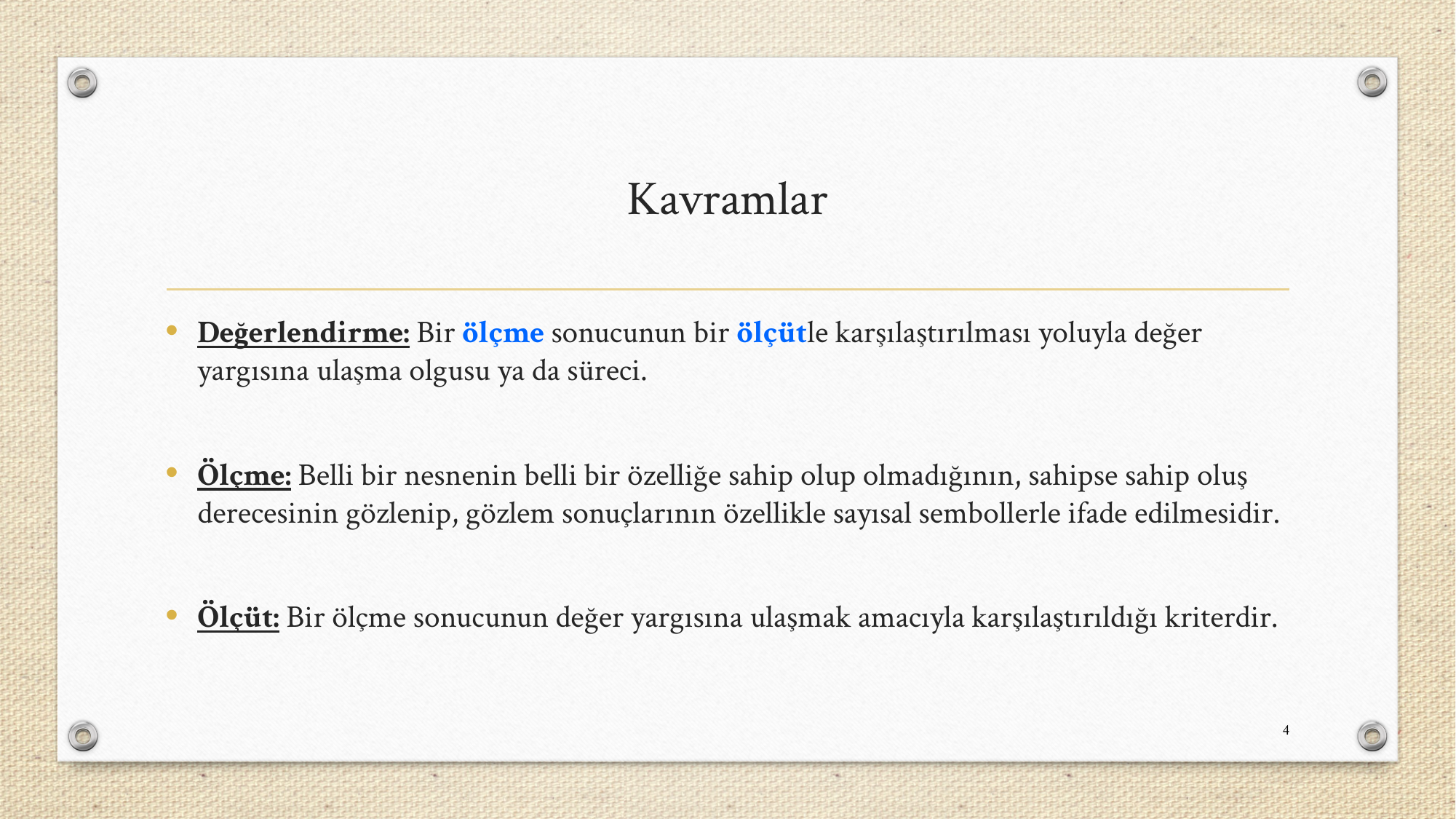

# Kavramlar
Değerlendirme: Bir ölçme sonucunun bir ölçütle karşılaştırılması yoluyla değer yargısına ulaşma olgusu ya da süreci.

Ölçme: Belli bir nesnenin belli bir özelliğe sahip olup olmadığının, sahipse sahip oluş derecesinin gözlenip, gözlem sonuçlarının özellikle sayısal sembollerle ifade edilmesidir.

Ölçüt: Bir ölçme sonucunun değer yargısına ulaşmak amacıyla karşılaştırıldığı kriterdir.

4